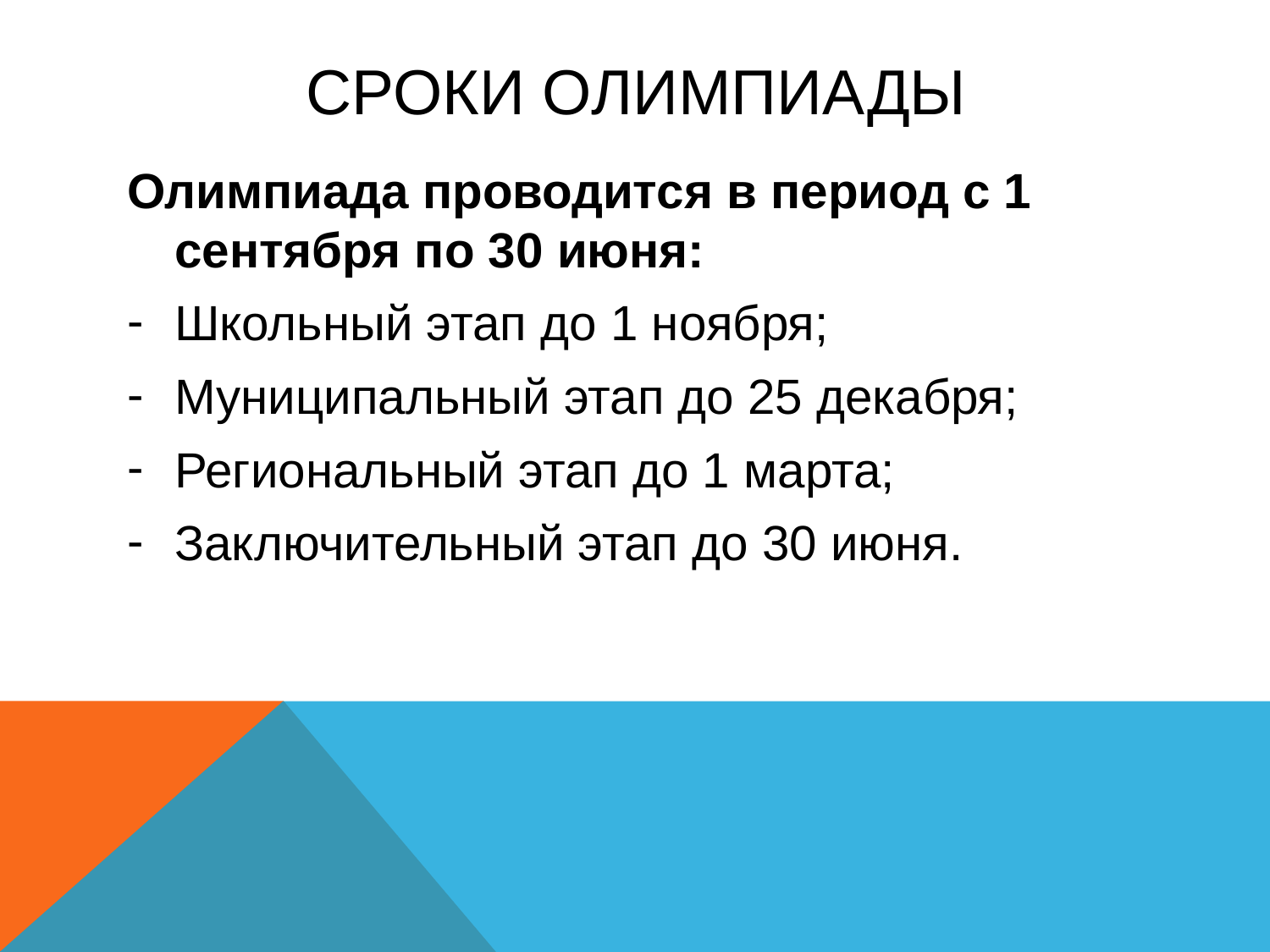

# Сроки олимпиады
Олимпиада проводится в период с 1 сентября по 30 июня:
Школьный этап до 1 ноября;
Муниципальный этап до 25 декабря;
Региональный этап до 1 марта;
Заключительный этап до 30 июня.